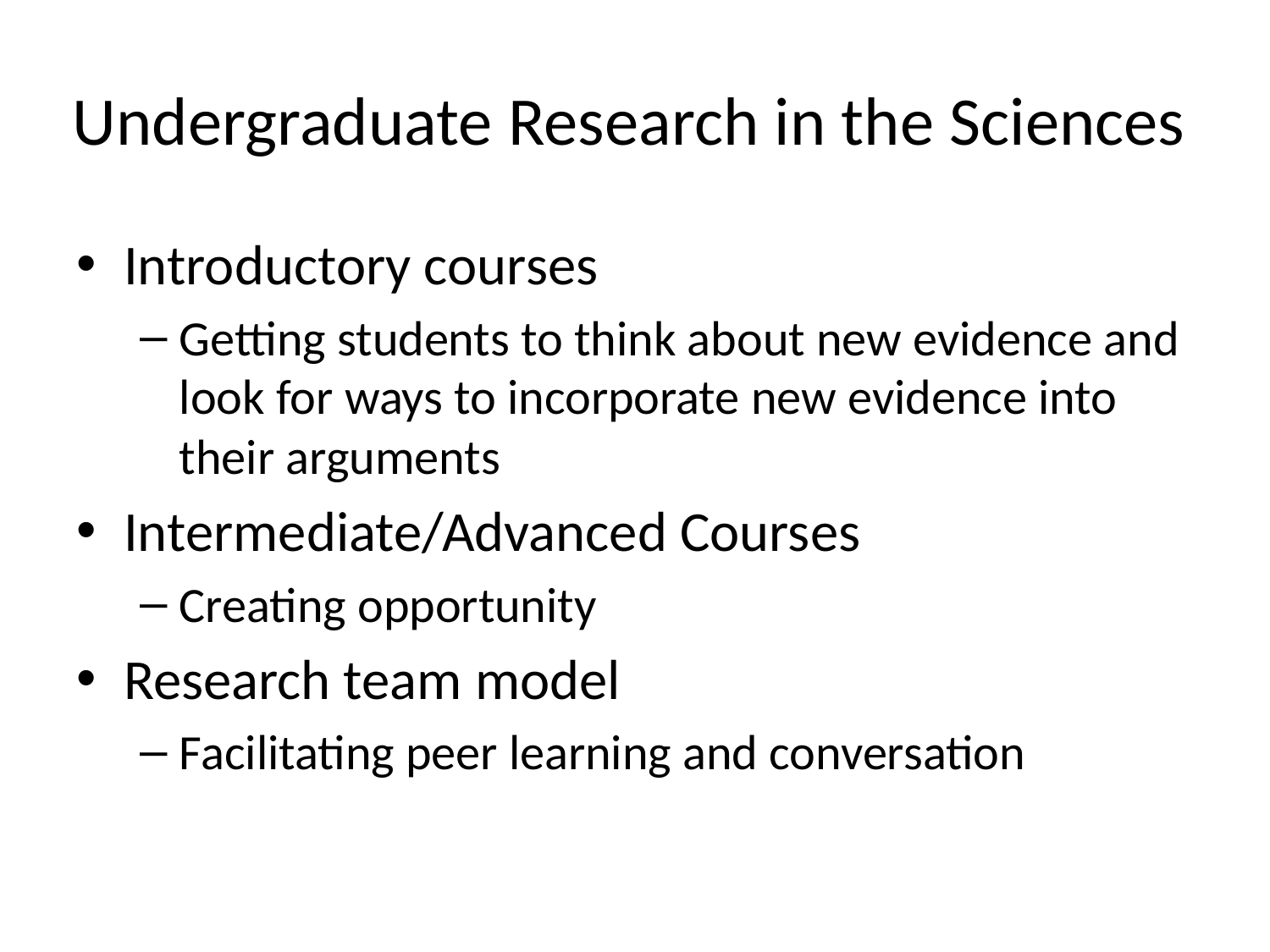

# Undergraduate Research in the Sciences
Introductory courses
Getting students to think about new evidence and look for ways to incorporate new evidence into their arguments
Intermediate/Advanced Courses
Creating opportunity
Research team model
Facilitating peer learning and conversation